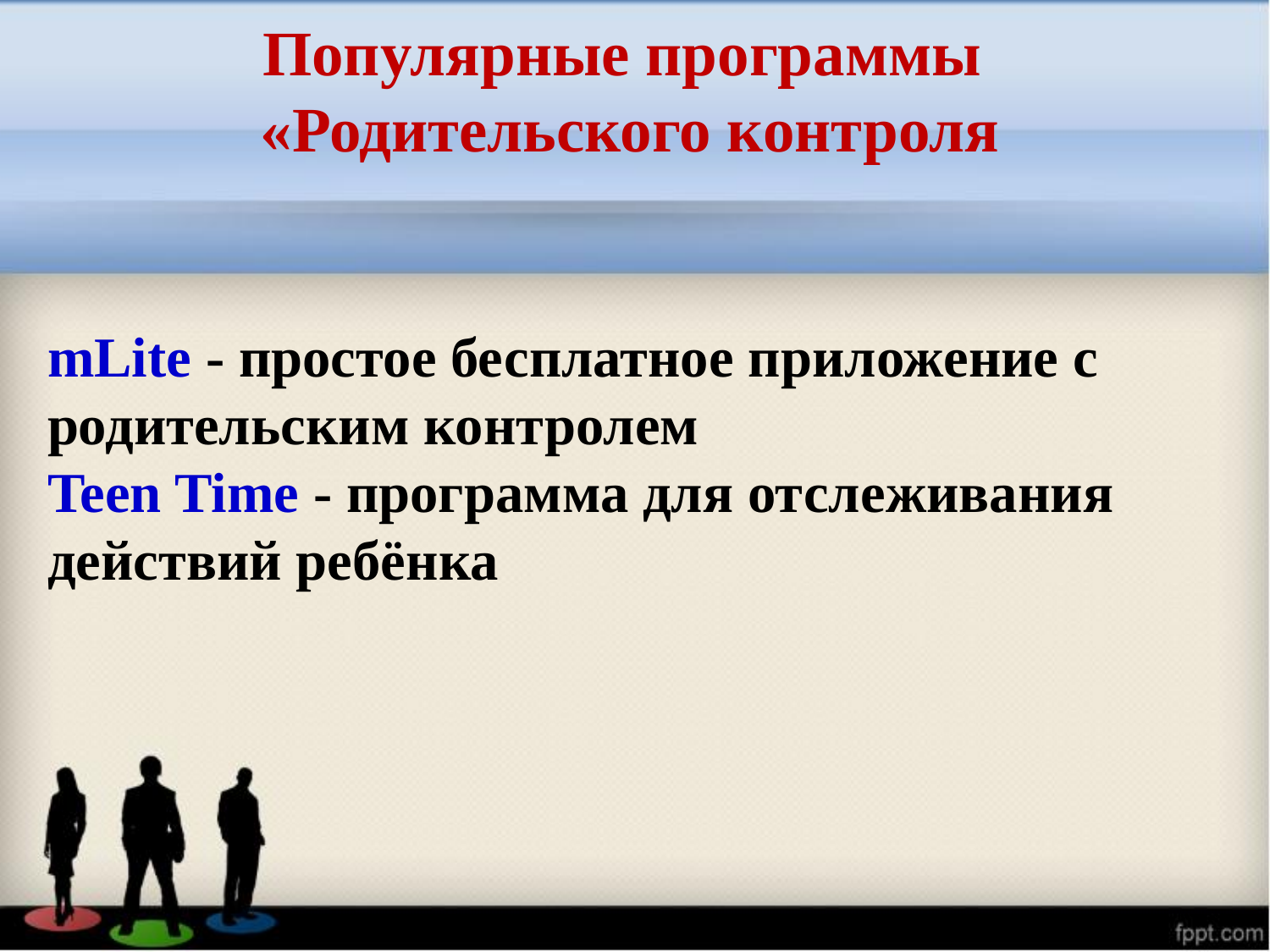

Популярные программы
«Родительского контроля

mLite - простое бесплатное приложение с родительским контролем
Teen Time - программа для отслеживания действий ребёнка